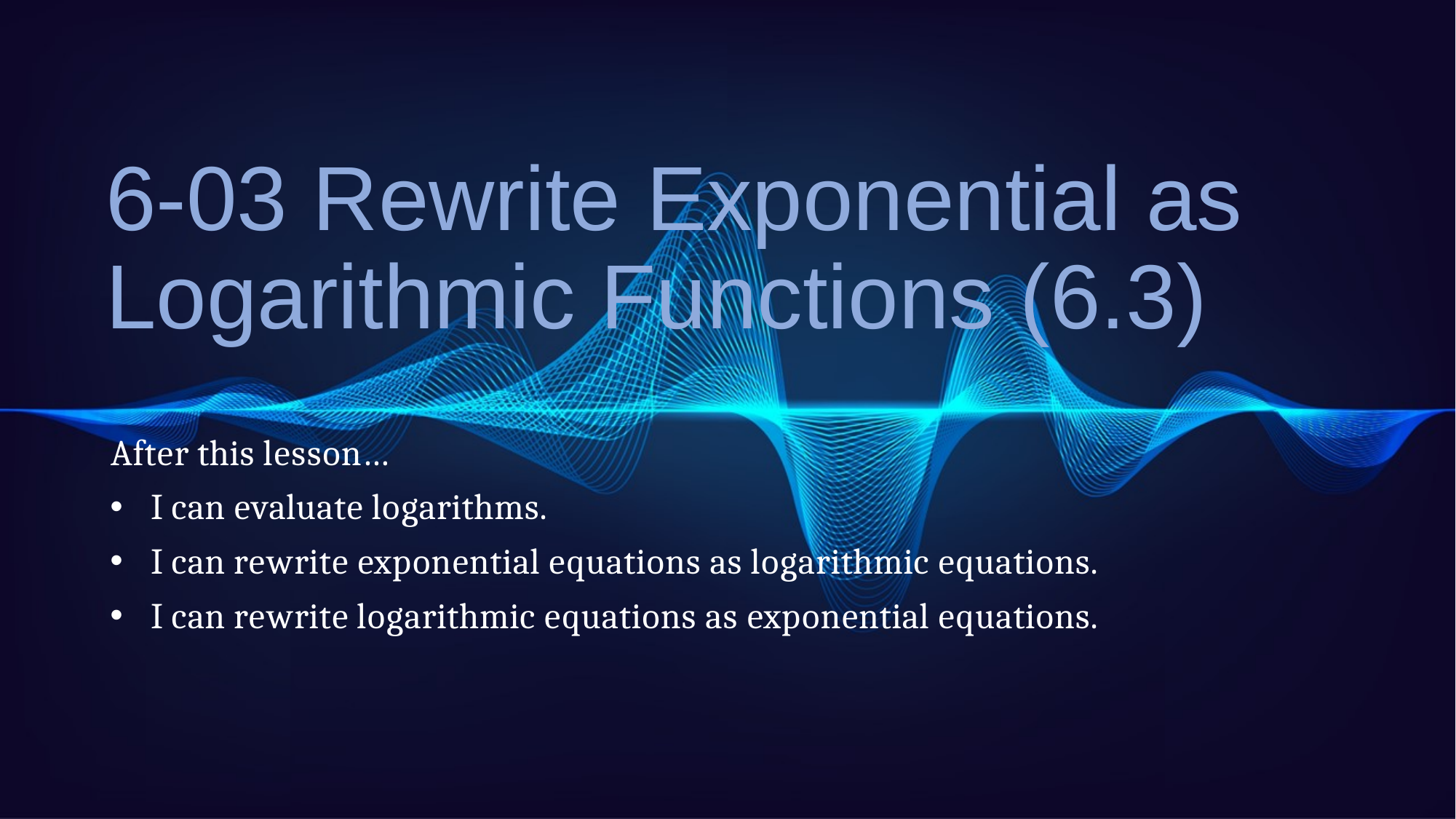

# 6-03 Rewrite Exponential as Logarithmic Functions (6.3)
After this lesson…
I can evaluate logarithms.
I can rewrite exponential equations as logarithmic equations.
I can rewrite logarithmic equations as exponential equations.